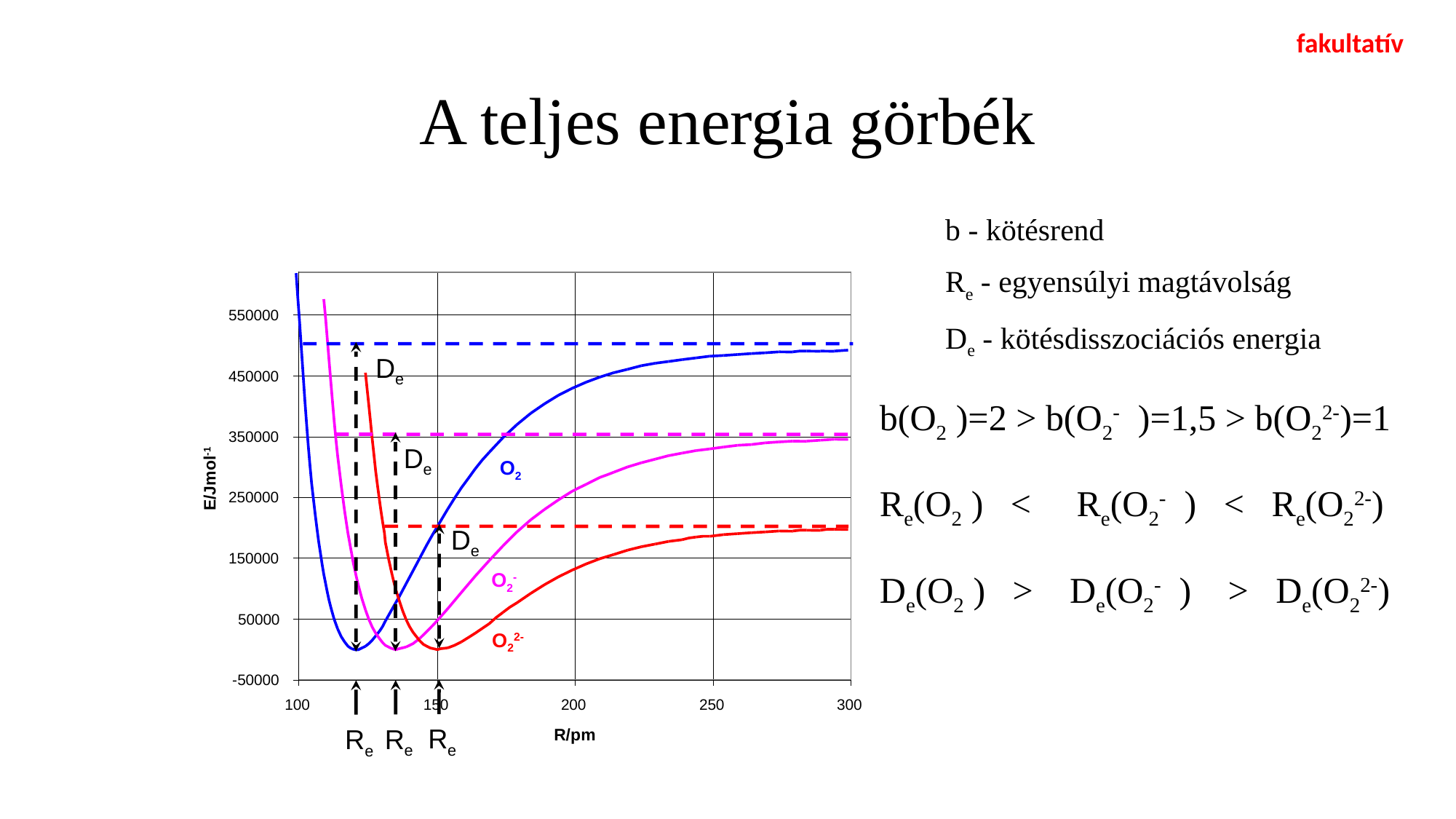

fakultatív
# A teljes energia görbék
b - kötésrend
Re - egyensúlyi magtávolság
De - kötésdisszociációs energia

550000

De

450000

b(O2 )=2 > b(O2-  )=1,5 > b(O22-)=1
350000

De

O2
E/Jmol-1
Re(O2 )   <     Re(O2-  )   <   Re(O22-)
250000

De

150000

De(O2 )   >    De(O2-  )    >   De(O22-)
O2-
50000

O22-
-50000

Re

Re

Re
100
150
200
250
300
R/pm